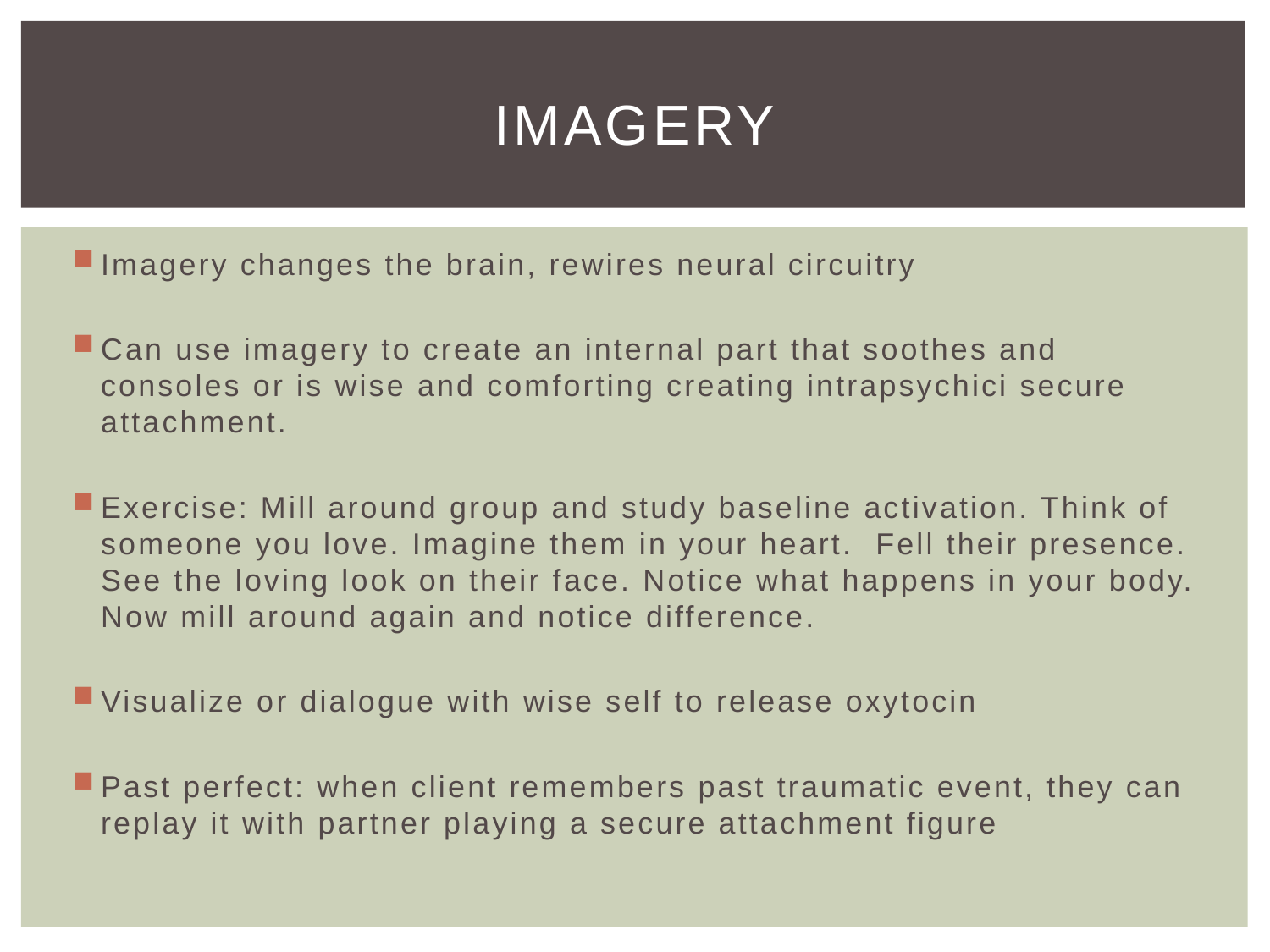

# Imagery
Imagery changes the brain, rewires neural circuitry

Can use imagery to create an internal part that soothes and consoles or is wise and comforting creating intrapsychici secure attachment.

Exercise: Mill around group and study baseline activation. Think of someone you love. Imagine them in your heart.  Fell their presence.  See the loving look on their face. Notice what happens in your body.  Now mill around again and notice difference.

Visualize or dialogue with wise self to release oxytocin

Past perfect: when client remembers past traumatic event, they can replay it with partner playing a secure attachment figure